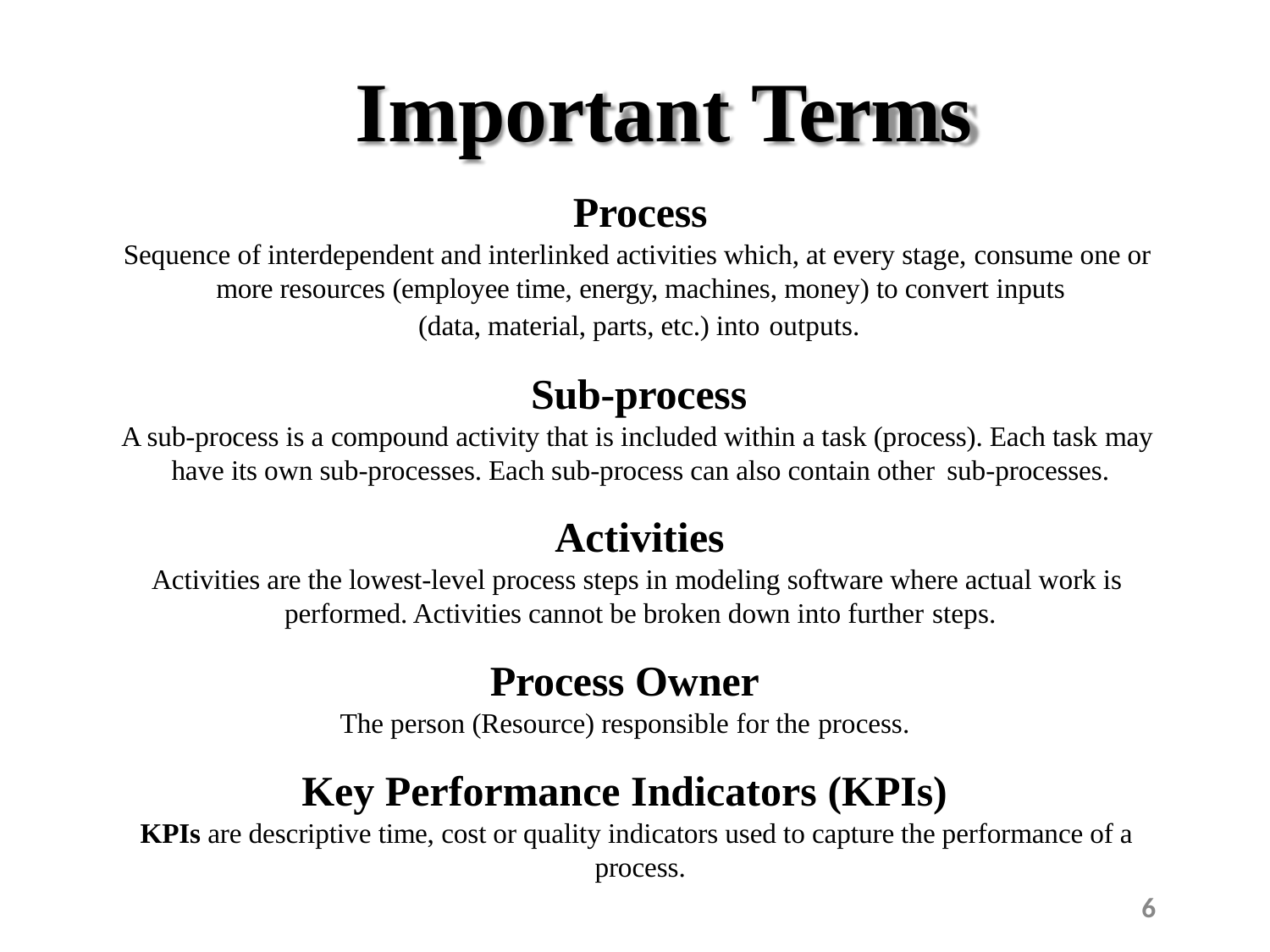

# Important Terms

Process
Sequence of interdependent and interlinked activities which, at every stage, consume one or  more resources (employee time, energy, machines, money) to convert inputs
(data, material, parts, etc.) into outputs.
Sub-process
A sub-process is a compound activity that is included within a task (process). Each task may  have its own sub-processes. Each sub-process can also contain other sub-processes.
Activities
Activities are the lowest-level process steps in modeling software where actual work is  performed. Activities cannot be broken down into further steps.
Process Owner
The person (Resource) responsible for the process.
Key Performance Indicators (KPIs)
KPIs are descriptive time, cost or quality indicators used to capture the performance of a  process.
6